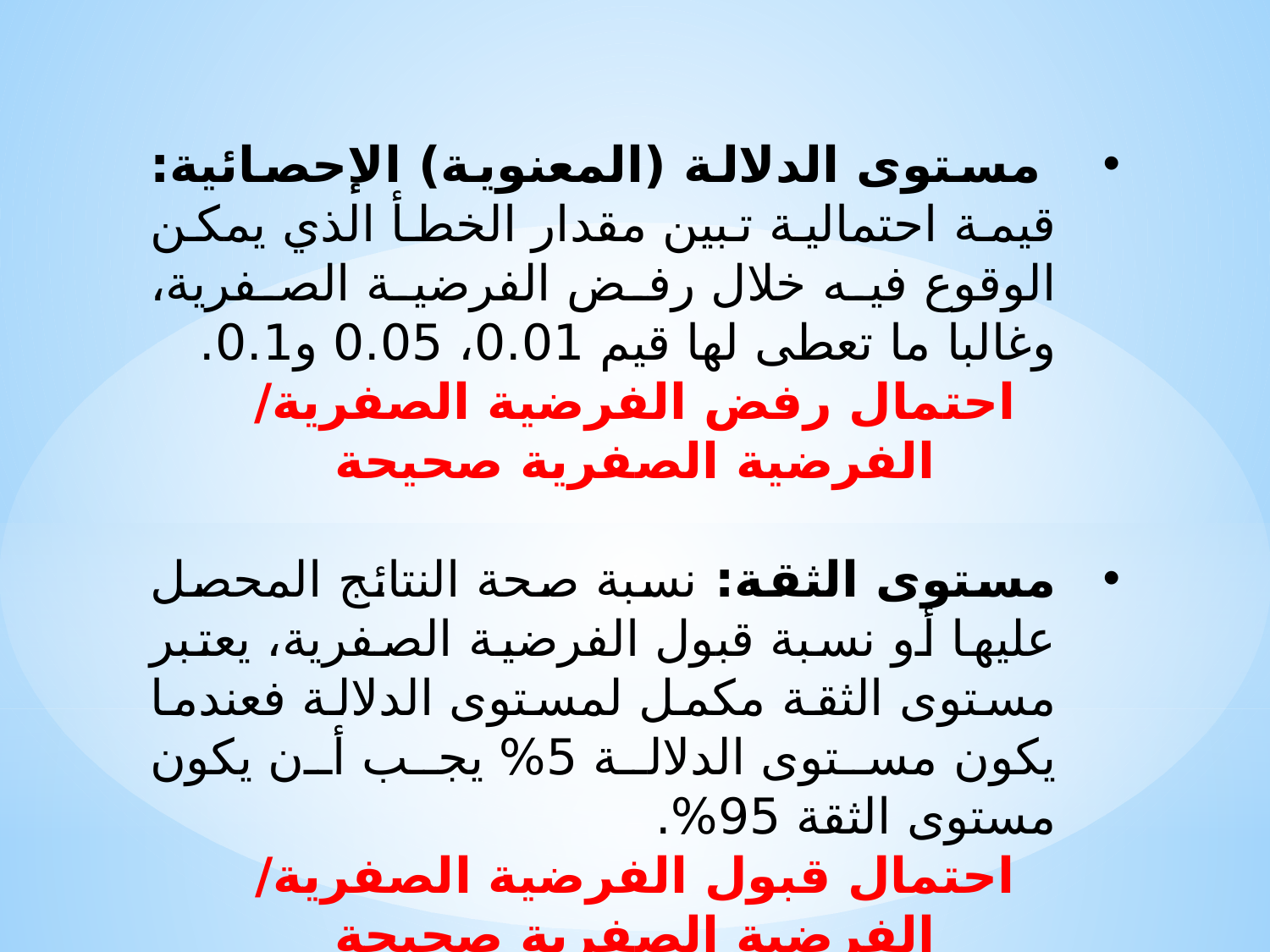

مستوى الدلالة (المعنوية) الإحصائية: قيمة احتمالية تبين مقدار الخطأ الذي يمكن الوقوع فيه خلال رفض الفرضية الصفرية، وغالبا ما تعطى لها قيم 0.01، 0.05 و0.1.
احتمال رفض الفرضية الصفرية/ الفرضية الصفرية صحيحة

مستوى الثقة: نسبة صحة النتائج المحصل عليها أو نسبة قبول الفرضية الصفرية، يعتبر مستوى الثقة مكمل لمستوى الدلالة فعندما يكون مستوى الدلالة 5% يجب أن يكون مستوى الثقة 95%.
احتمال قبول الفرضية الصفرية/ الفرضية الصفرية صحيحة